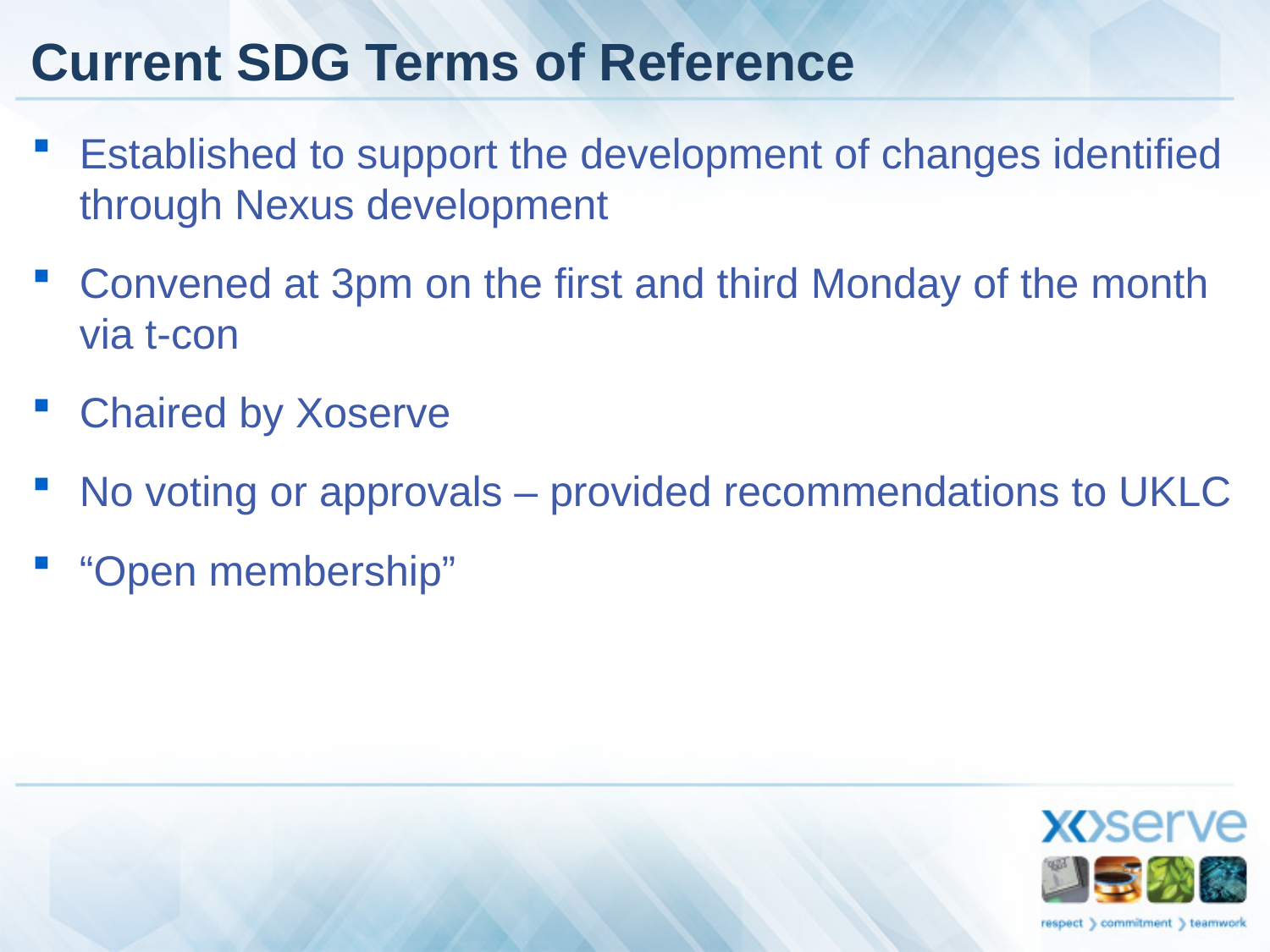

# Current SDG Terms of Reference
Established to support the development of changes identified through Nexus development

Convened at 3pm on the first and third Monday of the month via t-con

Chaired by Xoserve

No voting or approvals – provided recommendations to UKLC

“Open membership”